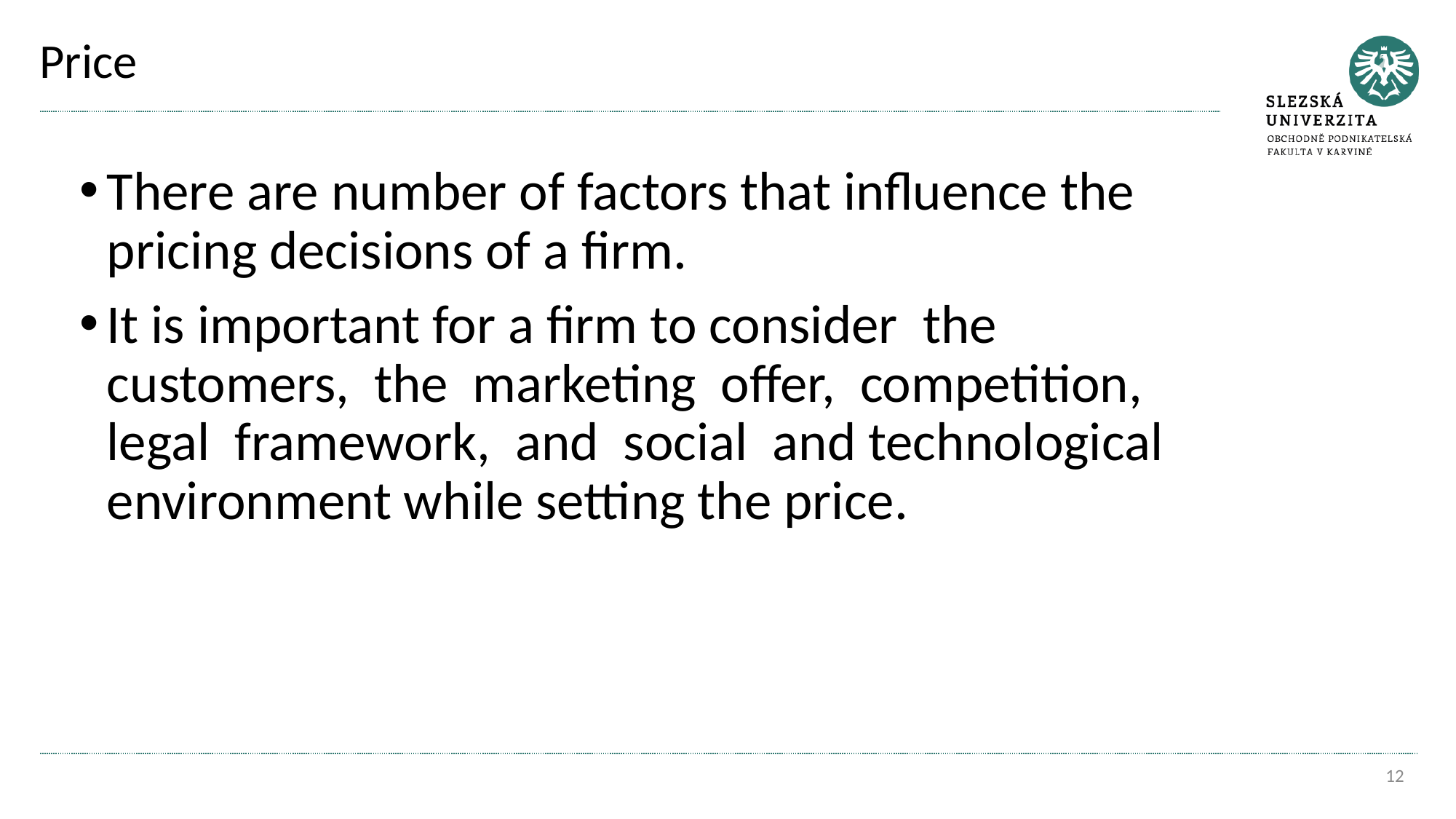

# Price
There are number of factors that influence the pricing decisions of a firm.
It is important for a firm to consider  the  customers,  the  marketing  offer,  competition,  legal  framework,  and  social  and technological environment while setting the price.
12